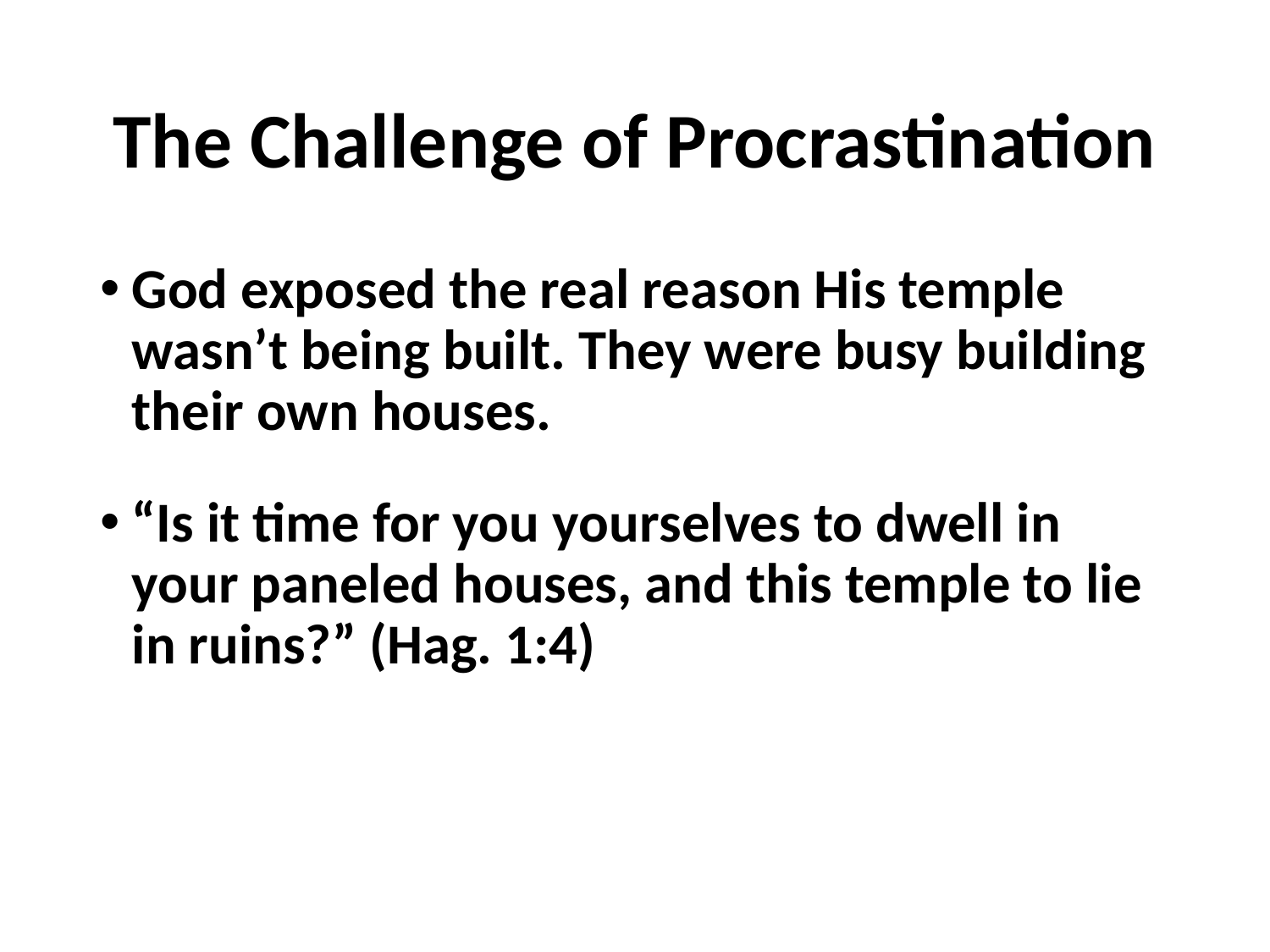

# The Challenge of Procrastination
God exposed the real reason His temple wasn’t being built. They were busy building their own houses.

“Is it time for you yourselves to dwell in your paneled houses, and this temple to lie in ruins?” (Hag. 1:4)